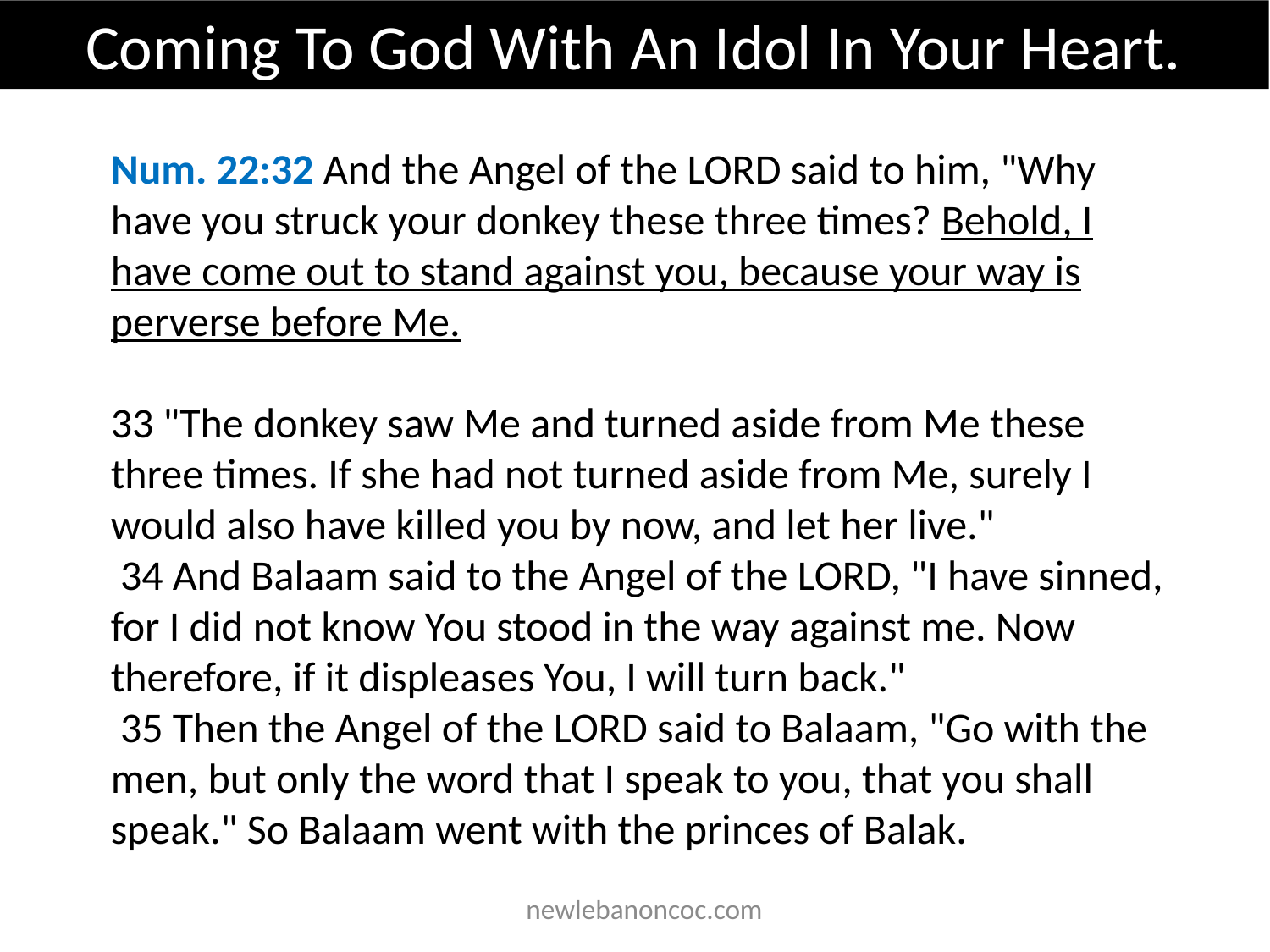

Coming To God With An Idol In Your Heart.
Num. 22:32 And the Angel of the LORD said to him, "Why have you struck your donkey these three times? Behold, I have come out to stand against you, because your way is perverse before Me.

33 "The donkey saw Me and turned aside from Me these three times. If she had not turned aside from Me, surely I would also have killed you by now, and let her live."
 34 And Balaam said to the Angel of the LORD, "I have sinned, for I did not know You stood in the way against me. Now therefore, if it displeases You, I will turn back."
 35 Then the Angel of the LORD said to Balaam, "Go with the men, but only the word that I speak to you, that you shall speak." So Balaam went with the princes of Balak.
   newlebanoncoc.com